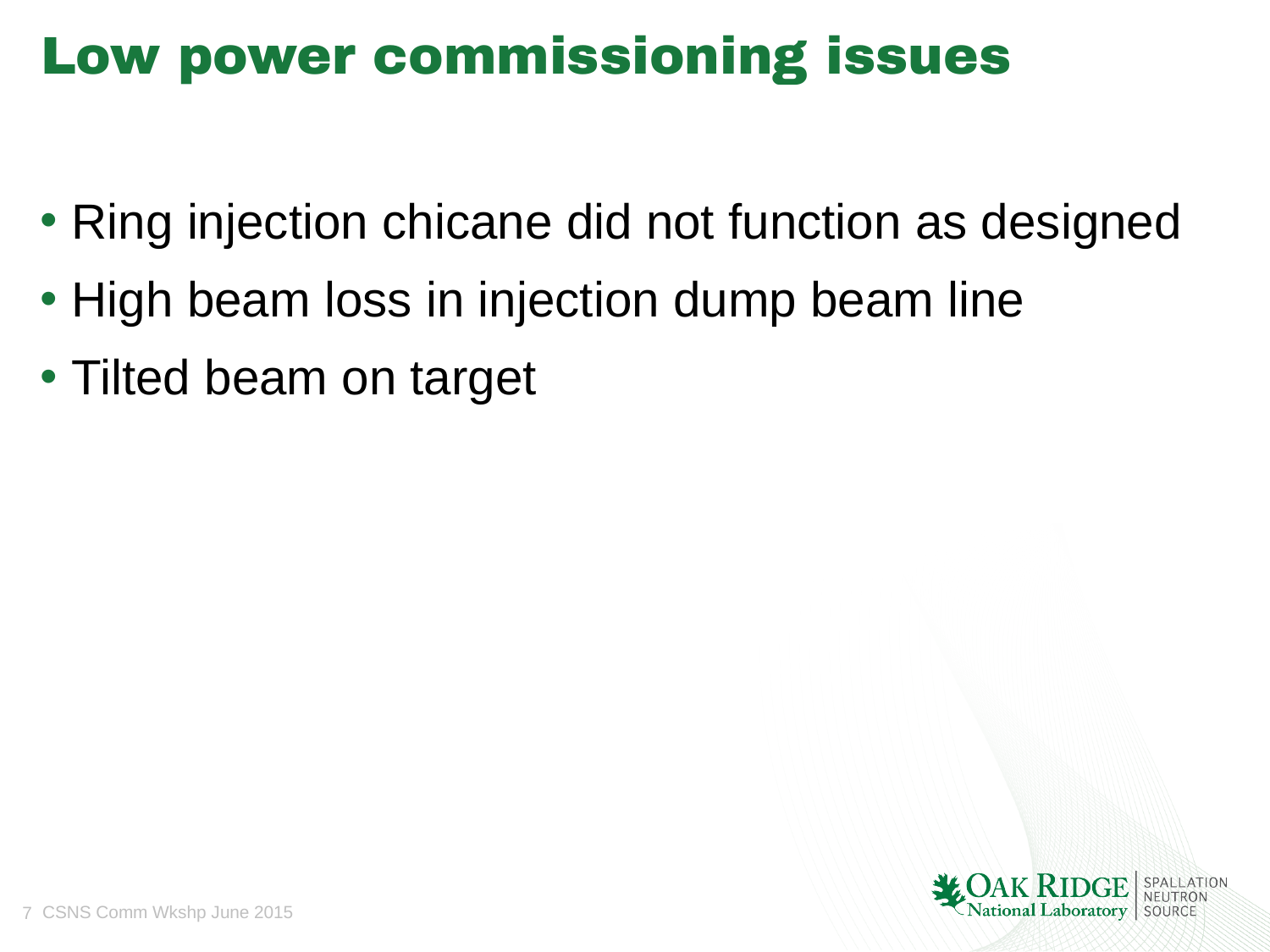

# Low power commissioning issues
Ring injection chicane did not function as designed
High beam loss in injection dump beam line
Tilted beam on target